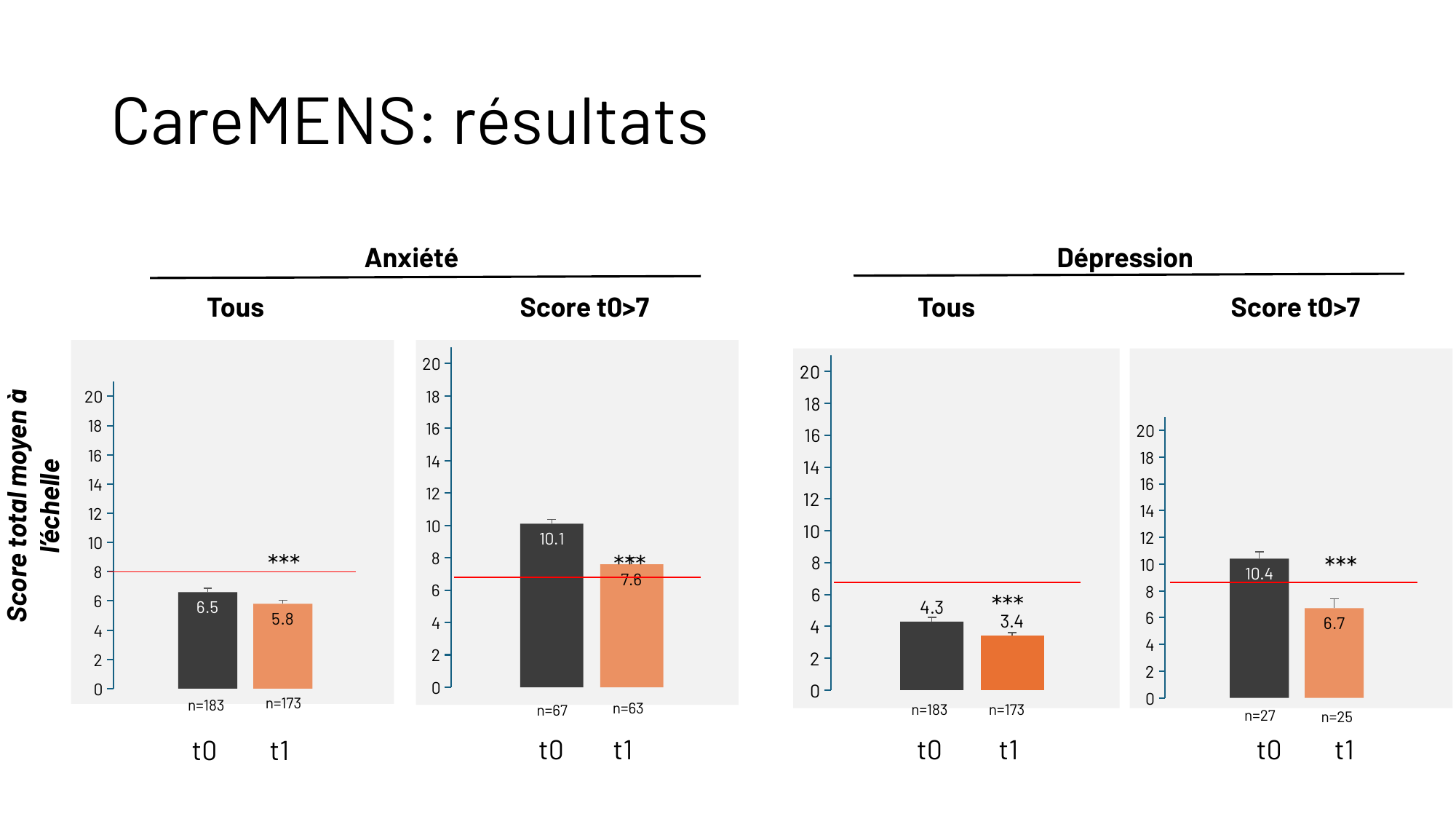

# CareMENS: résultats
Anxiété
Dépression
Tous
Score t0>7
Tous
Score t0>7
Score total moyen à l’échelle

### Chart

| Category |  |  |
|---|---|---|
t0
t1
n=183
***

### Chart

| Category |  |  |
|---|---|---|
***
t0
t1
n=67

### Chart

| Category |  |  |
|---|---|---|
***
n=173
t0
t1
n=183

### Chart

| Category |  |  |
|---|---|---|
***
t0
t1
n=25
n=27
**
***
n=173
n=63